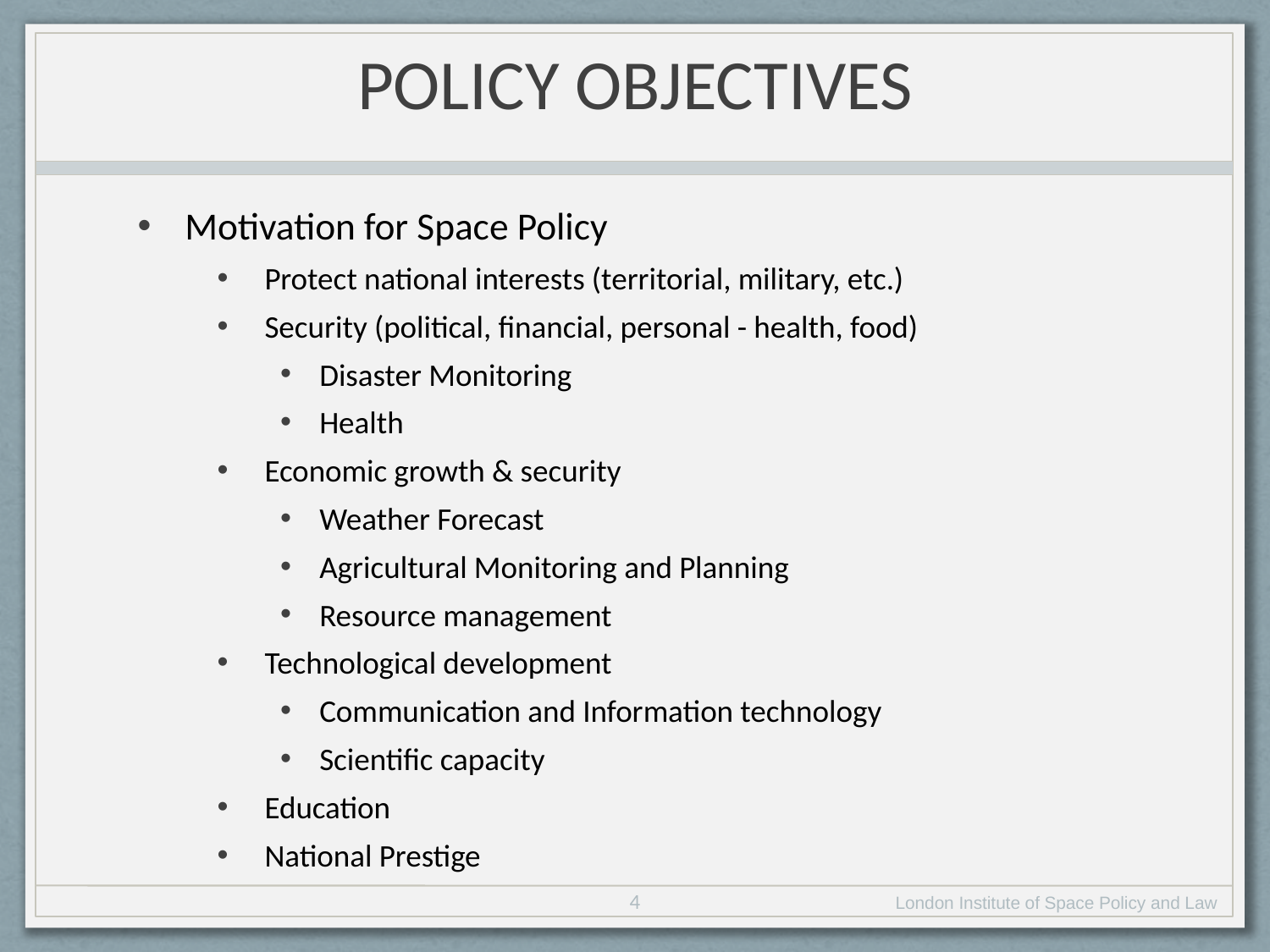

# Policy Objectives
Motivation for Space Policy
Protect national interests (territorial, military, etc.)
Security (political, financial, personal - health, food)
Disaster Monitoring
Health
Economic growth & security
Weather Forecast
Agricultural Monitoring and Planning
Resource management
Technological development
Communication and Information technology
Scientific capacity
Education
National Prestige
4
London Institute of Space Policy and Law